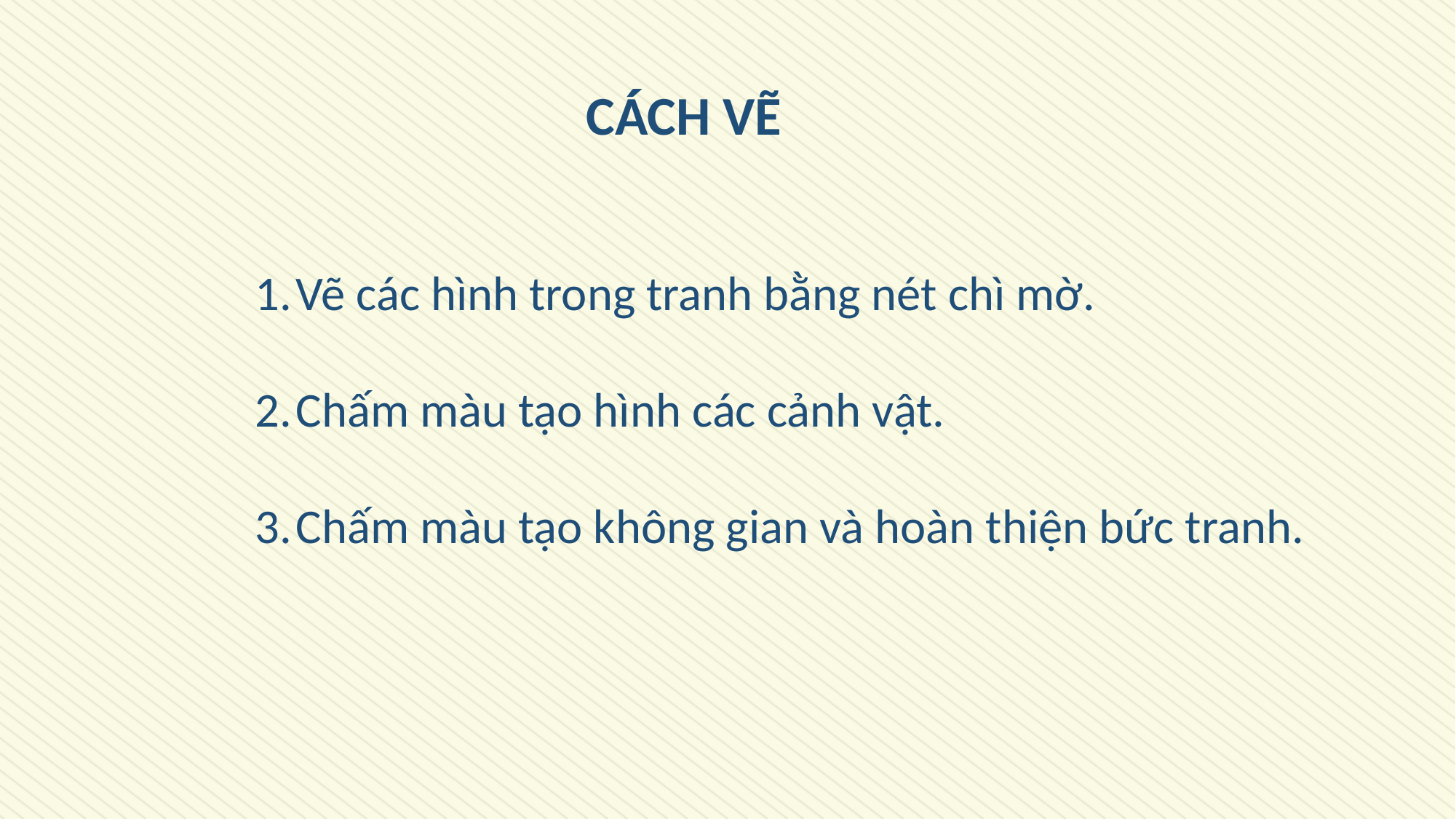

CÁCH VẼ
Vẽ các hình trong tranh bằng nét chì mờ.

Chấm màu tạo hình các cảnh vật.

Chấm màu tạo không gian và hoàn thiện bức tranh.